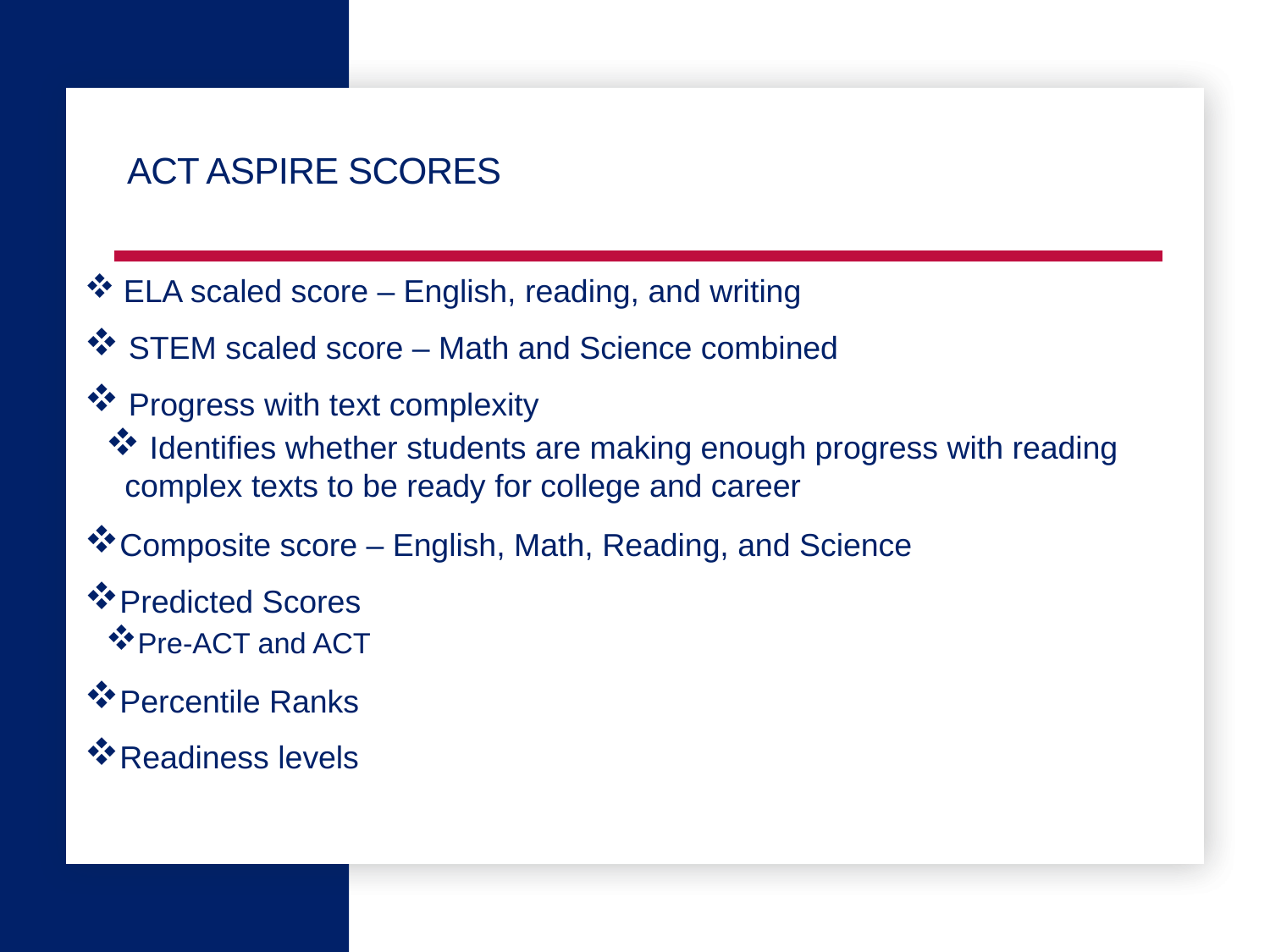

# ACT Aspire scores
 ELA scaled score – English, reading, and writing
 STEM scaled score – Math and Science combined
 Progress with text complexity
 Identifies whether students are making enough progress with reading   complex texts to be ready for college and career
Composite score – English, Math, Reading, and Science
Predicted Scores
Pre-ACT and ACT
Percentile Ranks
Readiness levels